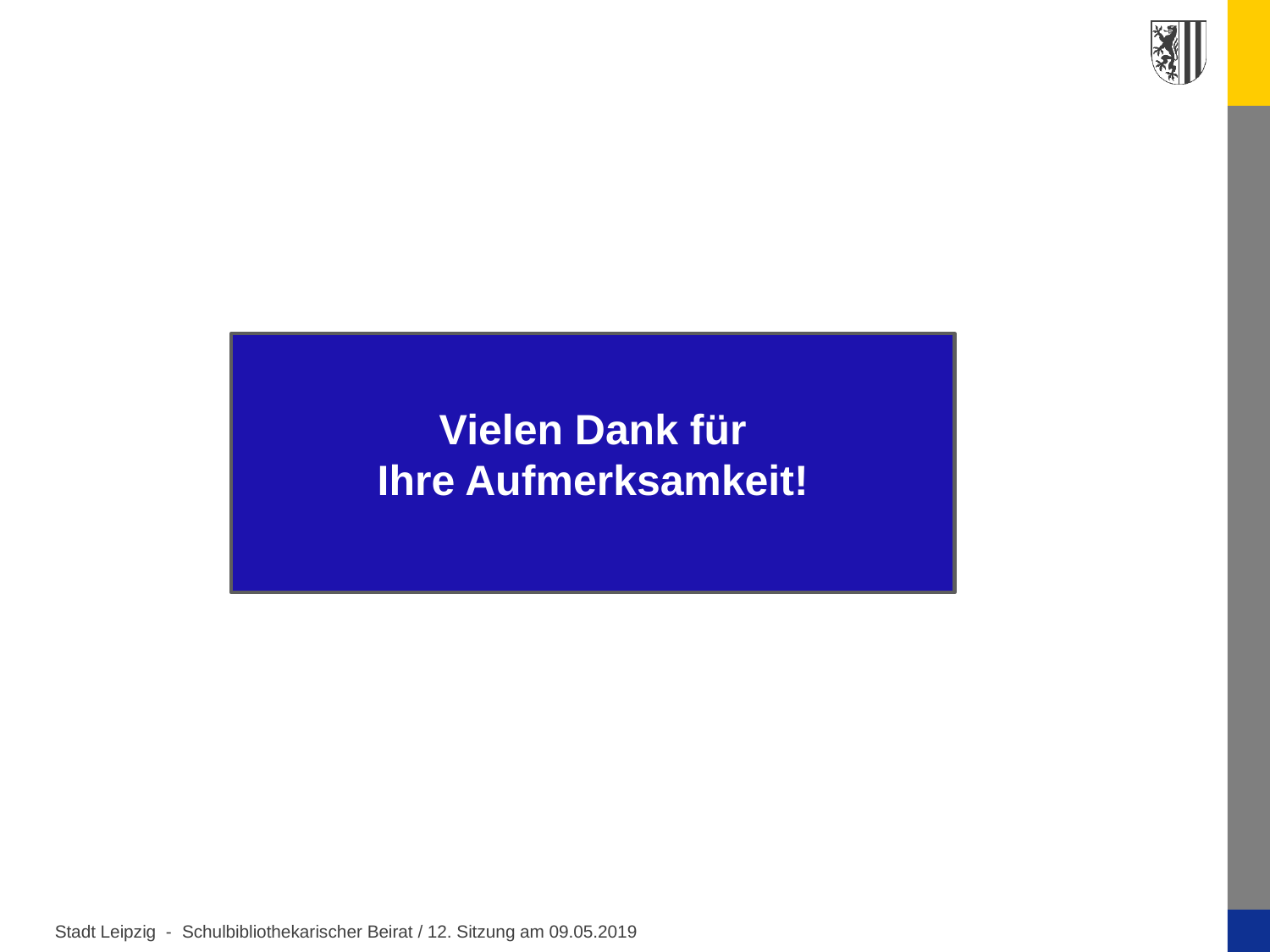

Wie soll es weitergehen? -
Nächste Schritte

Vielen Dank für
Ihre Aufmerksamkeit!
Schulbibliothekarischer Beirat / 12. Sitzung am 09.05.2019